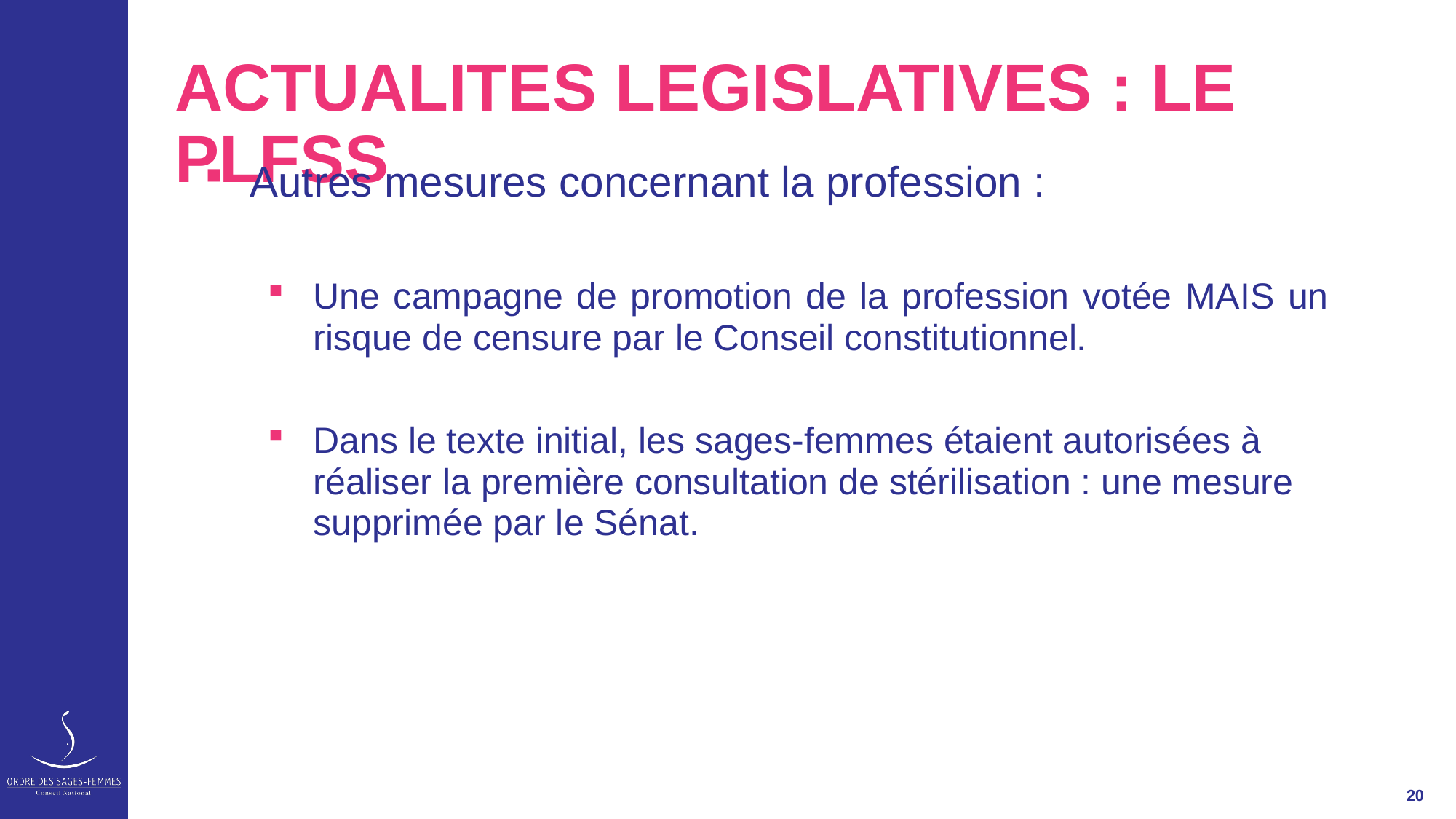

# ACTUALITES LEGISLATIVES : LE PLFSS
Autres mesures concernant la profession :

Une campagne de promotion de la profession votée MAIS un risque de censure par le Conseil constitutionnel.

Dans le texte initial, les sages-femmes étaient autorisées à réaliser la première consultation de stérilisation : une mesure supprimée par le Sénat.

20